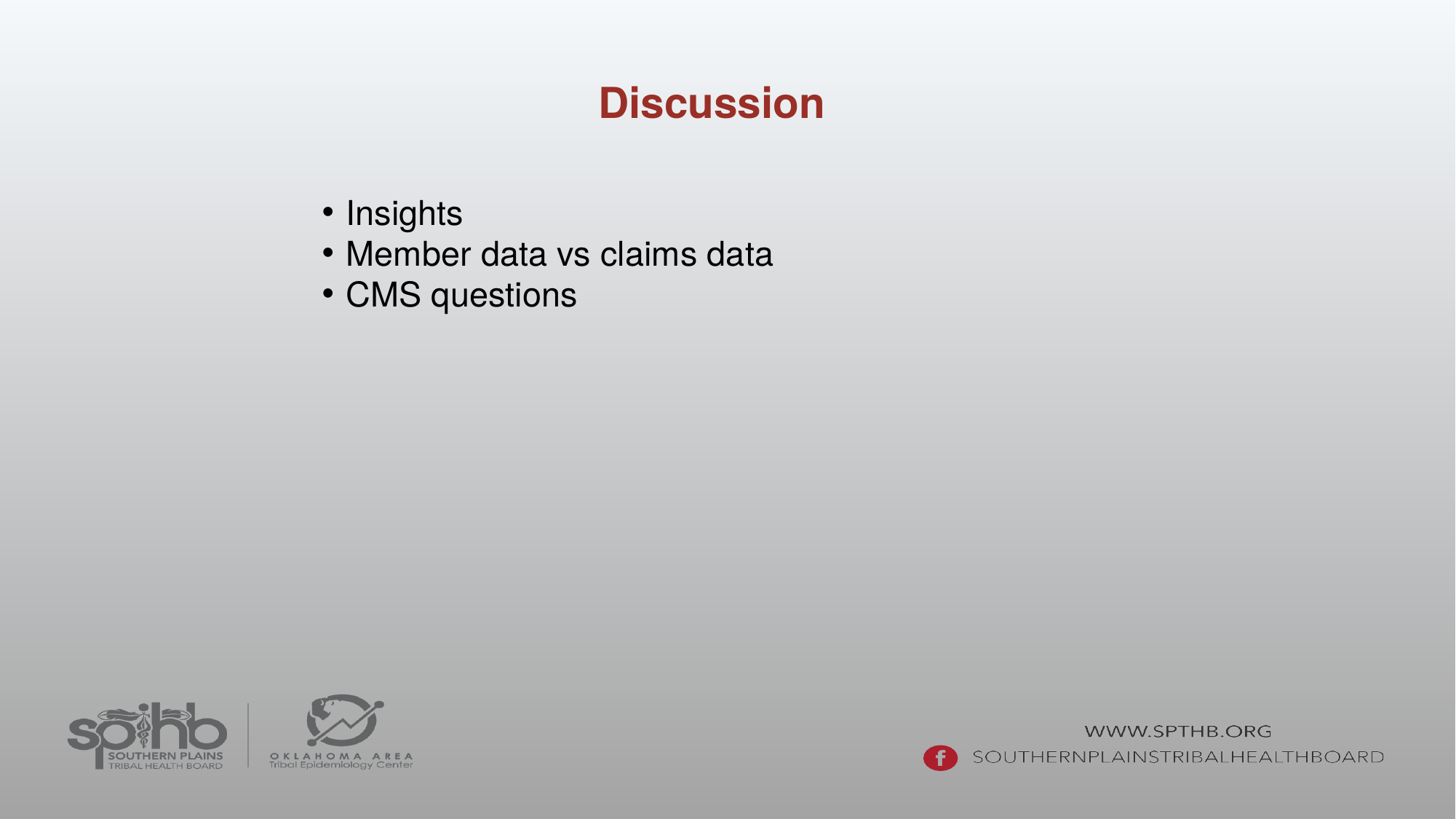

Discussion
Insights
Member data vs claims data
CMS questions